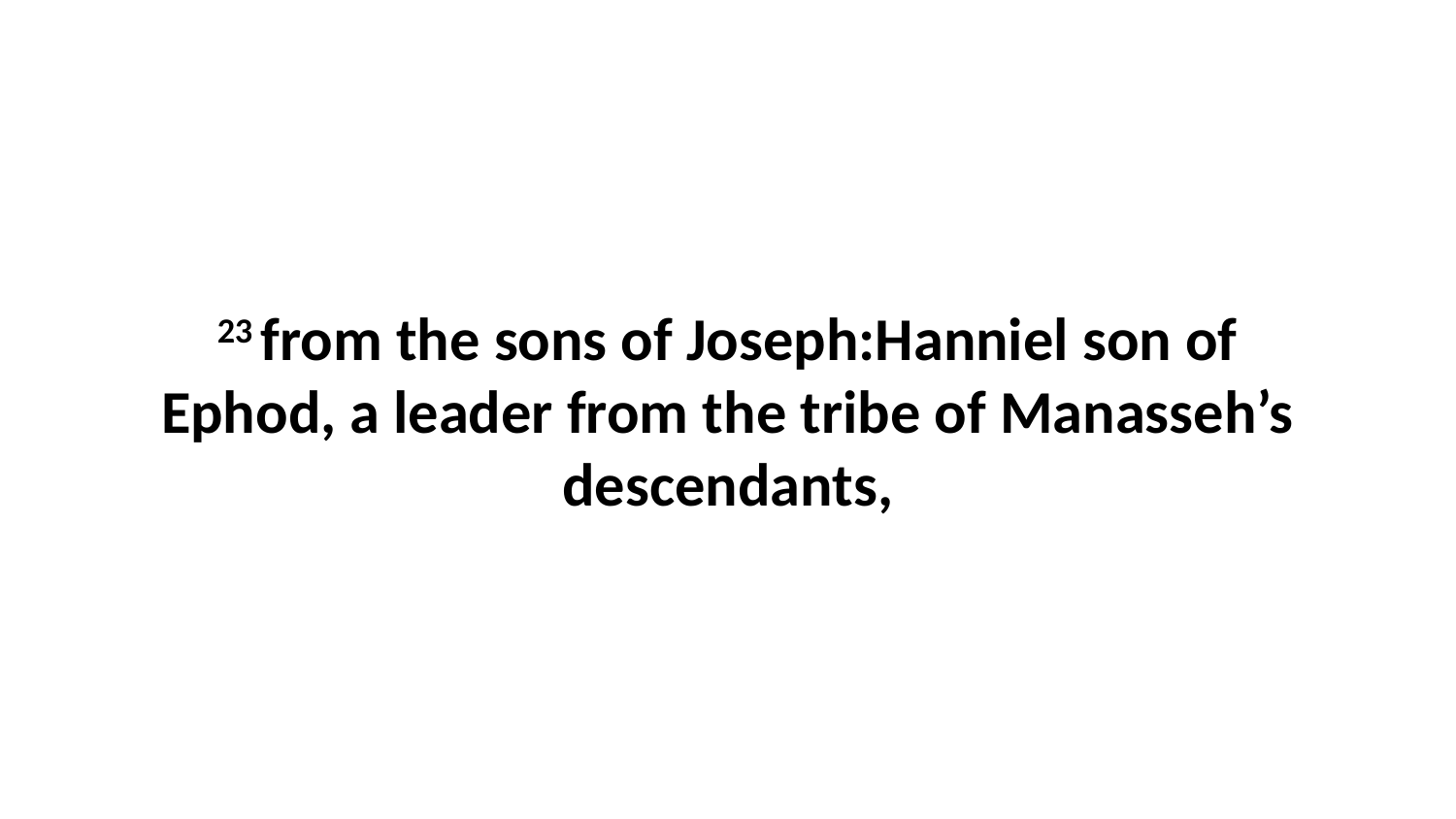

23 from the sons of Joseph:Hanniel son of Ephod, a leader from the tribe of Manasseh’s descendants,